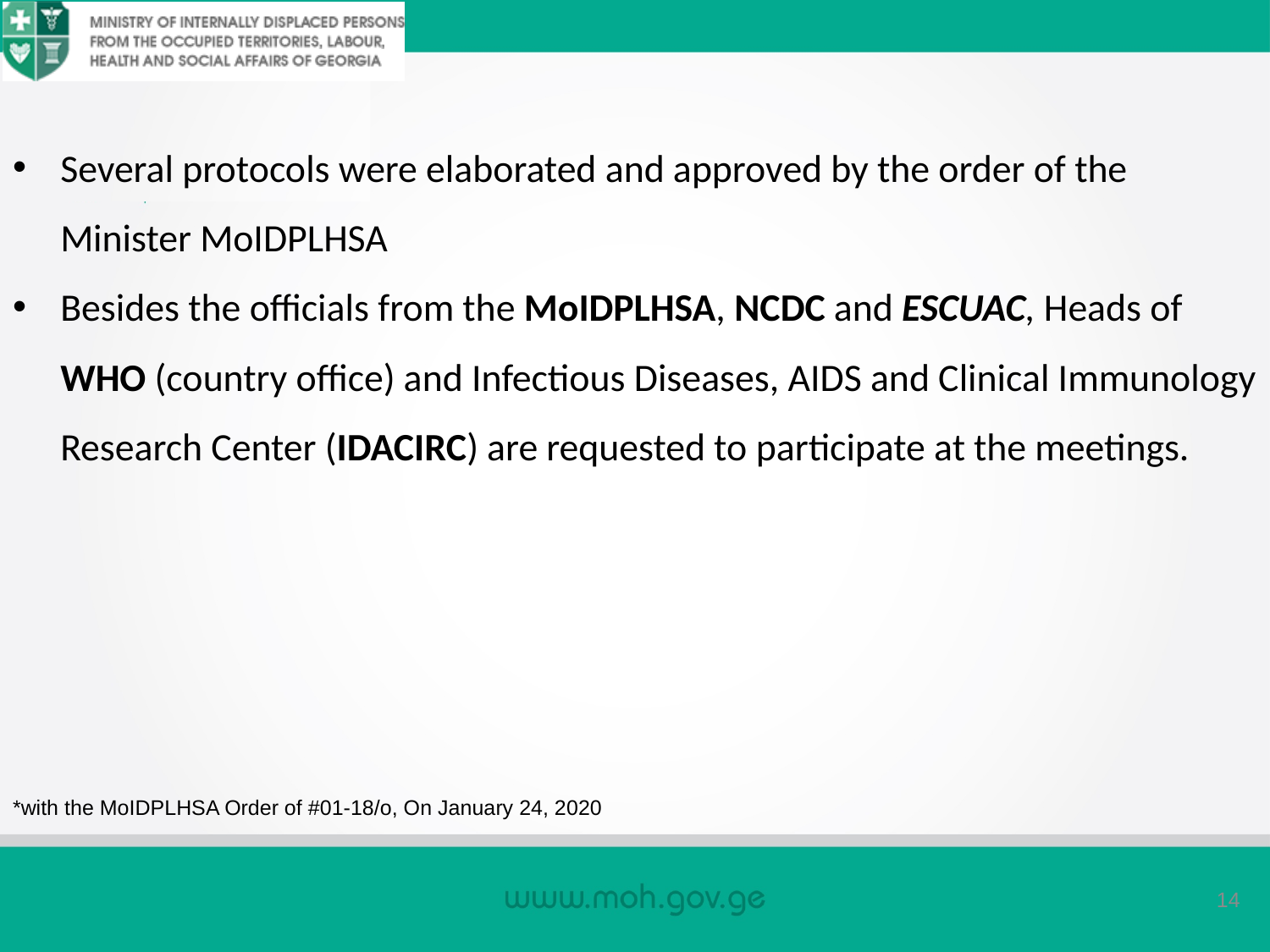

Several protocols were elaborated and approved by the order of the Minister MoIDPLHSA
Besides the officials from the MoIDPLHSA, NCDC and ESCUAC, Heads of WHO (country office) and Infectious Diseases, AIDS and Clinical Immunology Research Center (IDACIRC) are requested to participate at the meetings.

*with the MoIDPLHSA Order of #01-18/o, On January 24, 2020

14